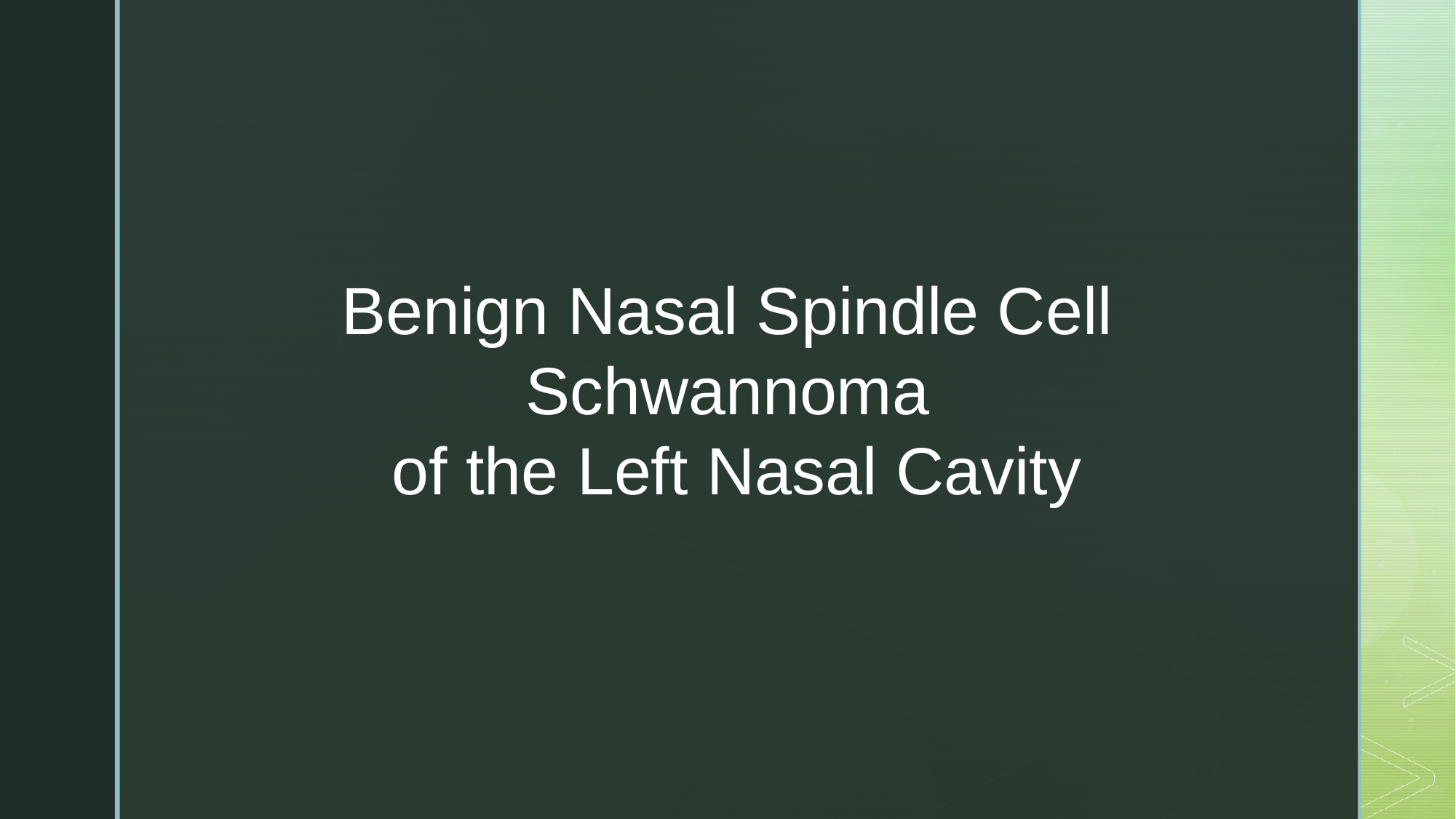

Benign Nasal Spindle Cell Schwannoma
 of the Left Nasal Cavity